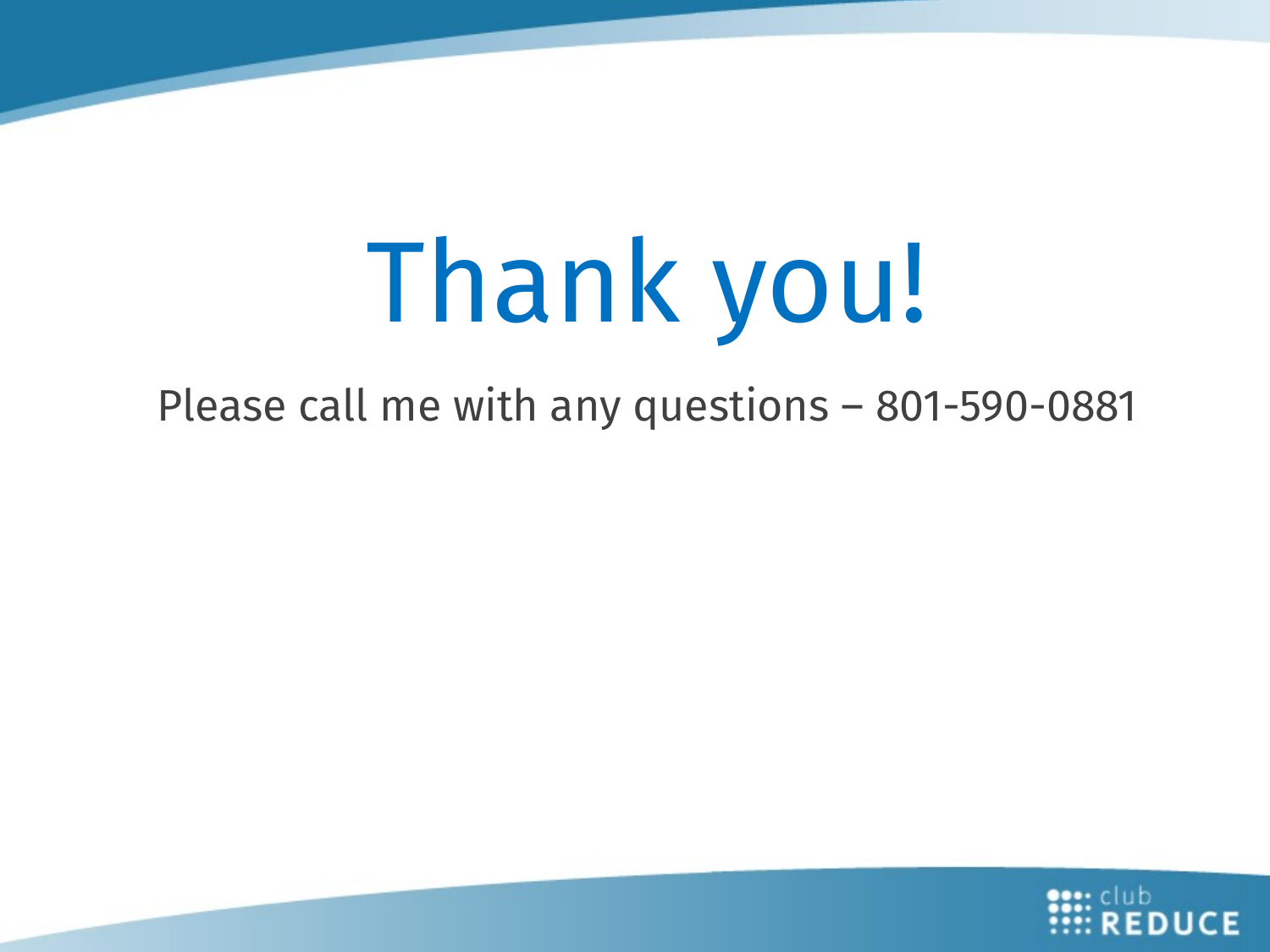

# Thank you!
Please call me with any questions – 801-590-0881